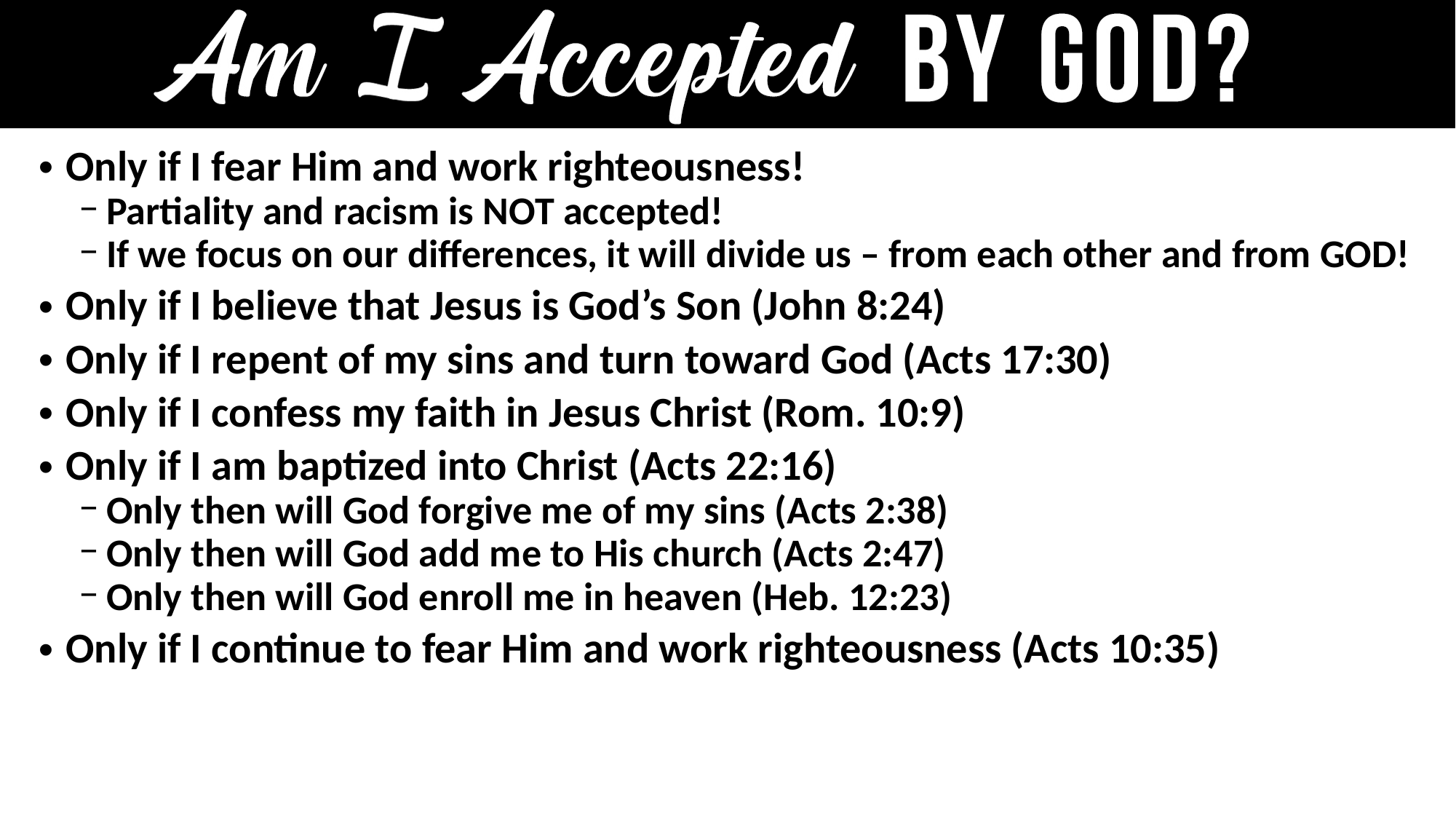

Only if I fear Him and work righteousness!
Partiality and racism is NOT accepted!
If we focus on our differences, it will divide us – from each other and from GOD!
Only if I believe that Jesus is God’s Son (John 8:24)
Only if I repent of my sins and turn toward God (Acts 17:30)
Only if I confess my faith in Jesus Christ (Rom. 10:9)
Only if I am baptized into Christ (Acts 22:16)
Only then will God forgive me of my sins (Acts 2:38)
Only then will God add me to His church (Acts 2:47)
Only then will God enroll me in heaven (Heb. 12:23)
Only if I continue to fear Him and work righteousness (Acts 10:35)